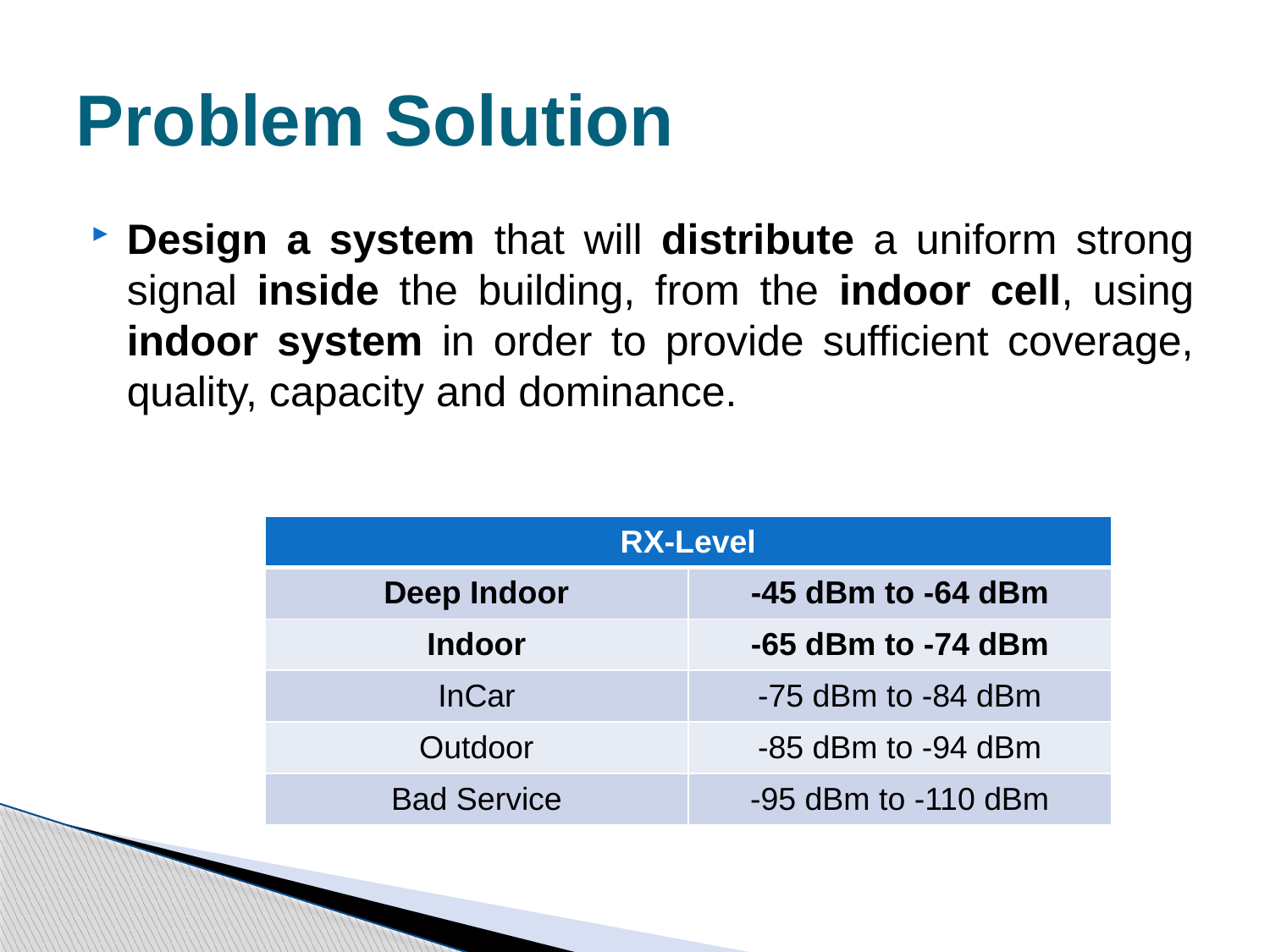

# Problem Solution
Design a system that will distribute a uniform strong signal inside the building, from the indoor cell, using indoor system in order to provide sufficient coverage, quality, capacity and dominance.

| RX-Level |  |
| --- | --- |
| Deep Indoor | -45 dBm to -64 dBm |
| Indoor | -65 dBm to -74 dBm |
| InCar | -75 dBm to -84 dBm |
| Outdoor | -85 dBm to -94 dBm |
| Bad Service | -95 dBm to -110 dBm |